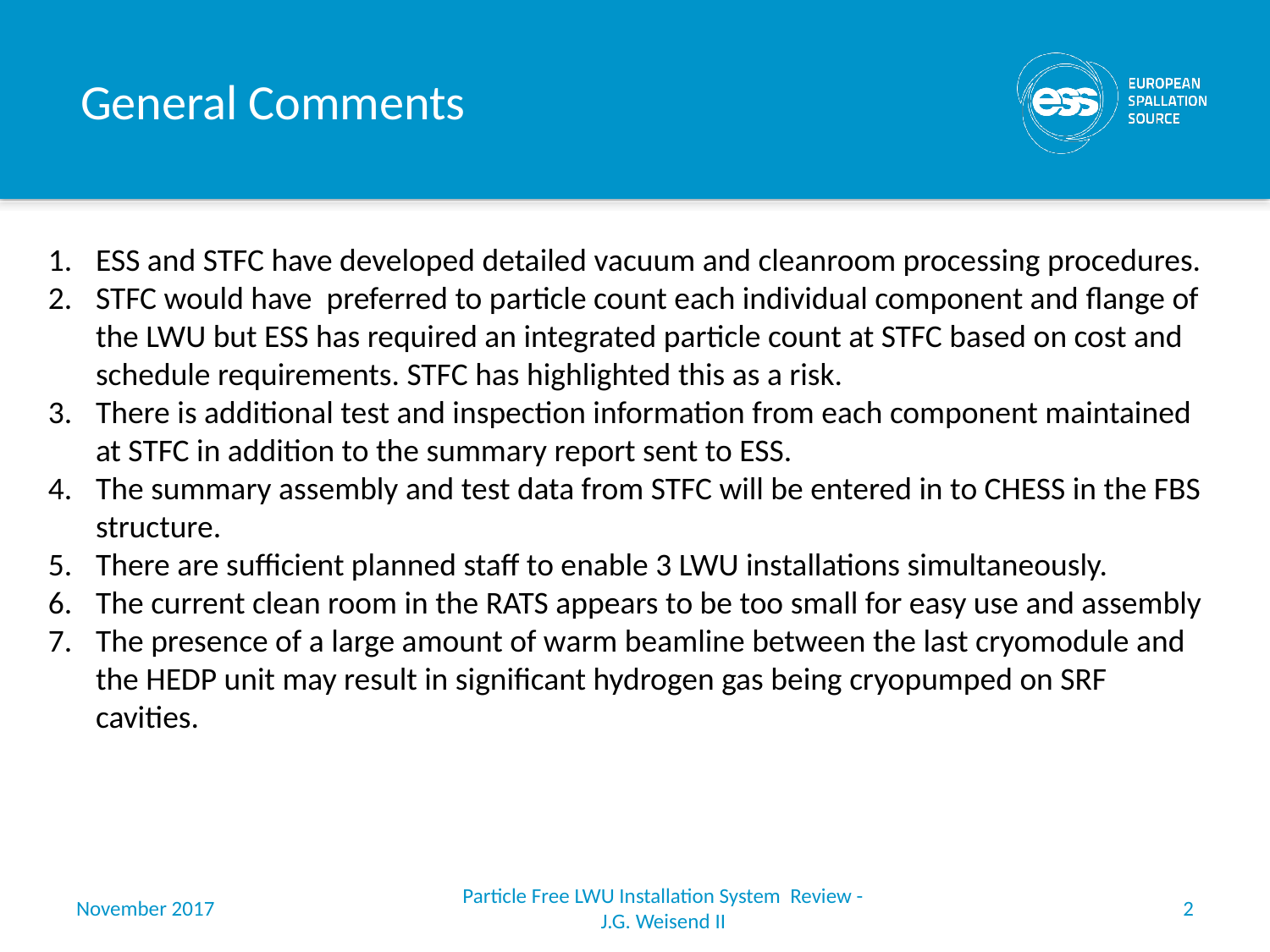

# General Comments

ESS and STFC have developed detailed vacuum and cleanroom processing procedures.
STFC would have  preferred to particle count each individual component and flange of the LWU but ESS has required an integrated particle count at STFC based on cost and schedule requirements. STFC has highlighted this as a risk.
There is additional test and inspection information from each component maintained at STFC in addition to the summary report sent to ESS.
The summary assembly and test data from STFC will be entered in to CHESS in the FBS structure.
There are sufficient planned staff to enable 3 LWU installations simultaneously.
The current clean room in the RATS appears to be too small for easy use and assembly
The presence of a large amount of warm beamline between the last cryomodule and the HEDP unit may result in significant hydrogen gas being cryopumped on SRF cavities.

November 2017
Particle Free LWU Installation System  Review - J.G. Weisend II
2